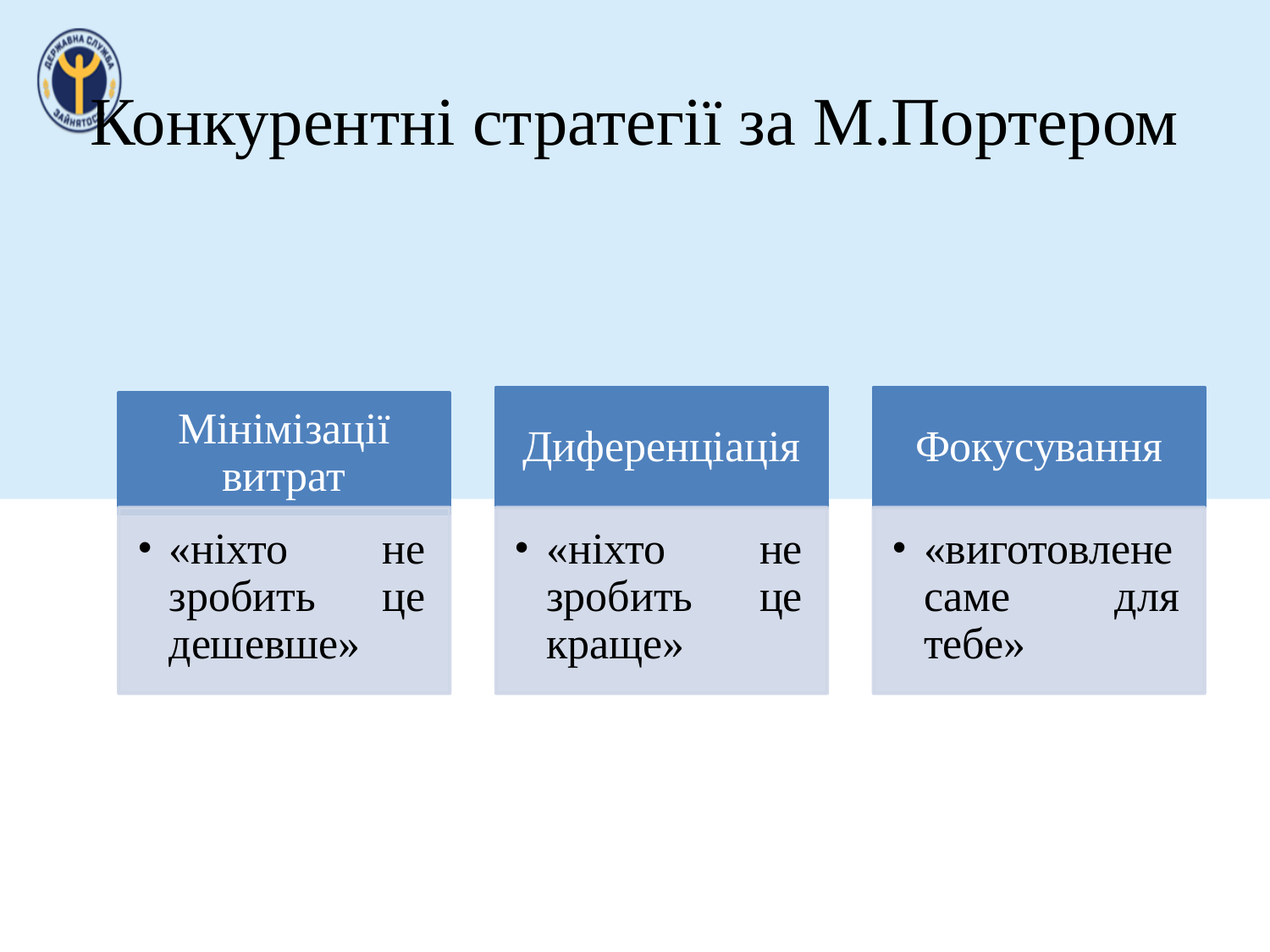

# Конкурентні стратегії за М.Портером

Диференціація

Фокусування

Мінімізації витрат

«ніхто не зробить це дешевше»

«ніхто не зробить це краще»

«виготовлене саме для тебе»